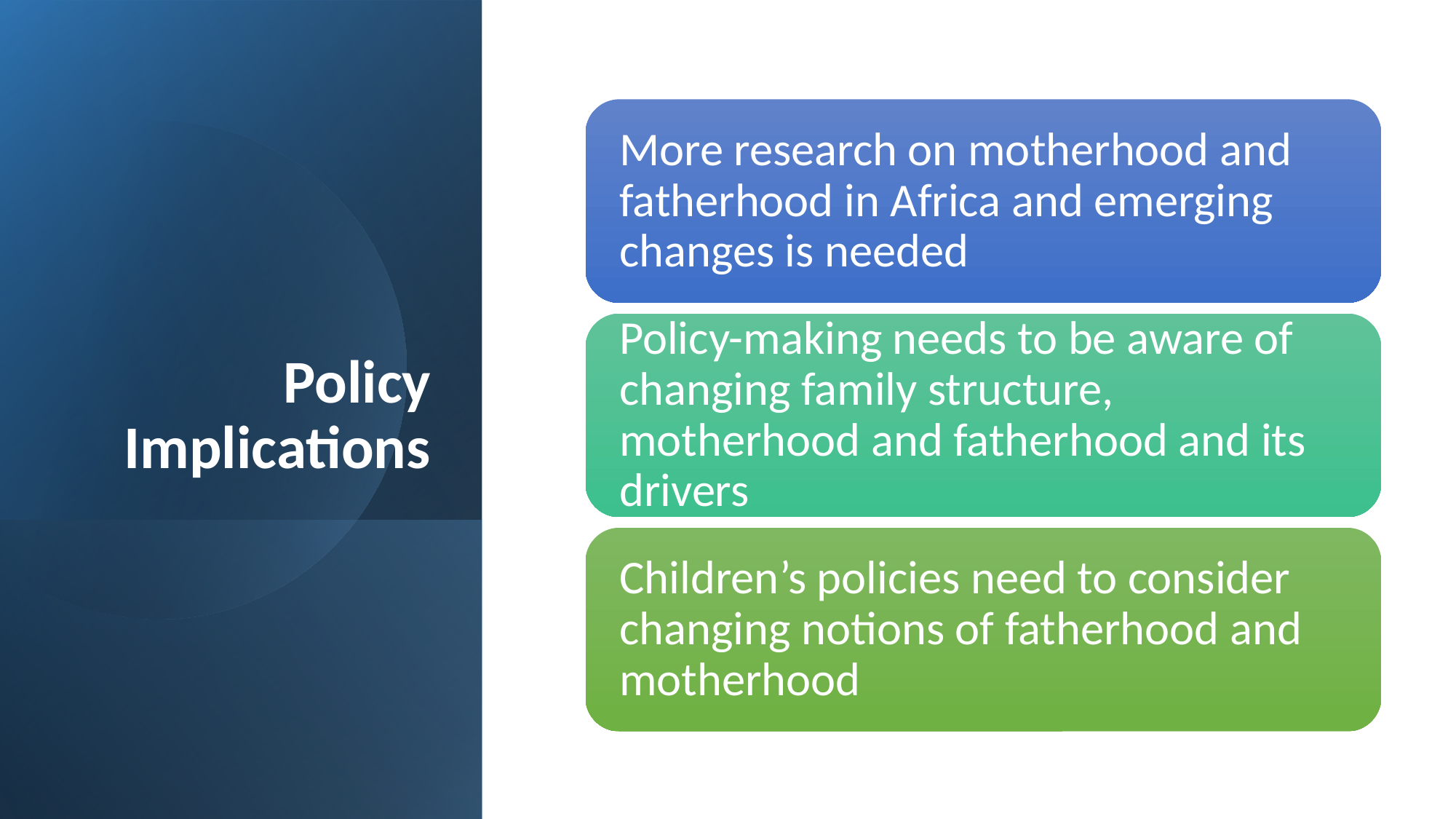

More research on motherhood and fatherhood in Africa and emerging changes is needed
Policy-making needs to be aware of changing family structure, motherhood and fatherhood and its drivers
Children’s policies need to consider changing notions of fatherhood and motherhood

# Policy Implications